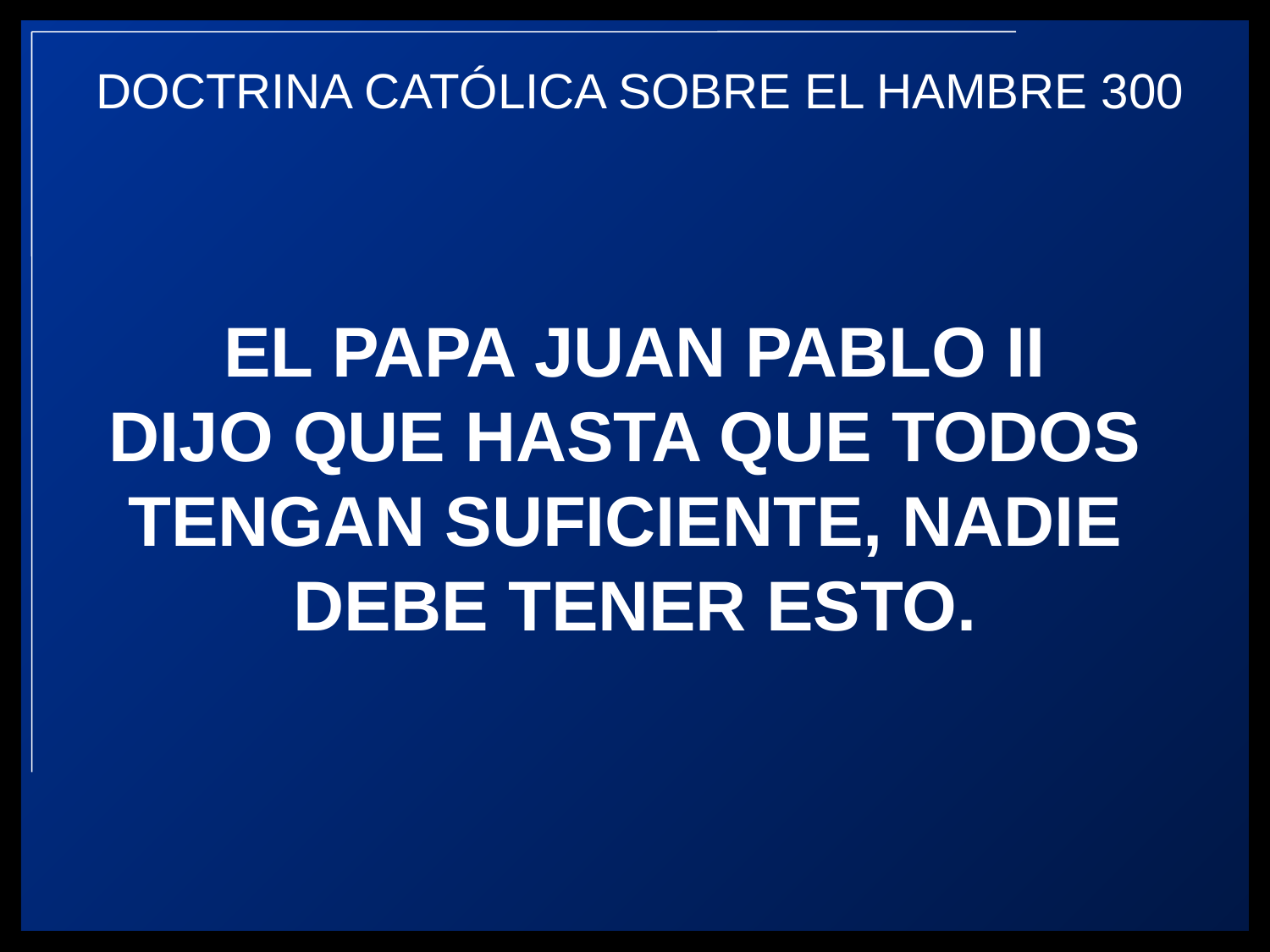

EL PAPA JUAN PABLO II
DIJO QUE HASTA QUE TODOS
TENGAN SUFICIENTE, NADIE
DEBE TENER ESTO.

DOCTRINA CATÓLICA SOBRE EL HAMBRE 300